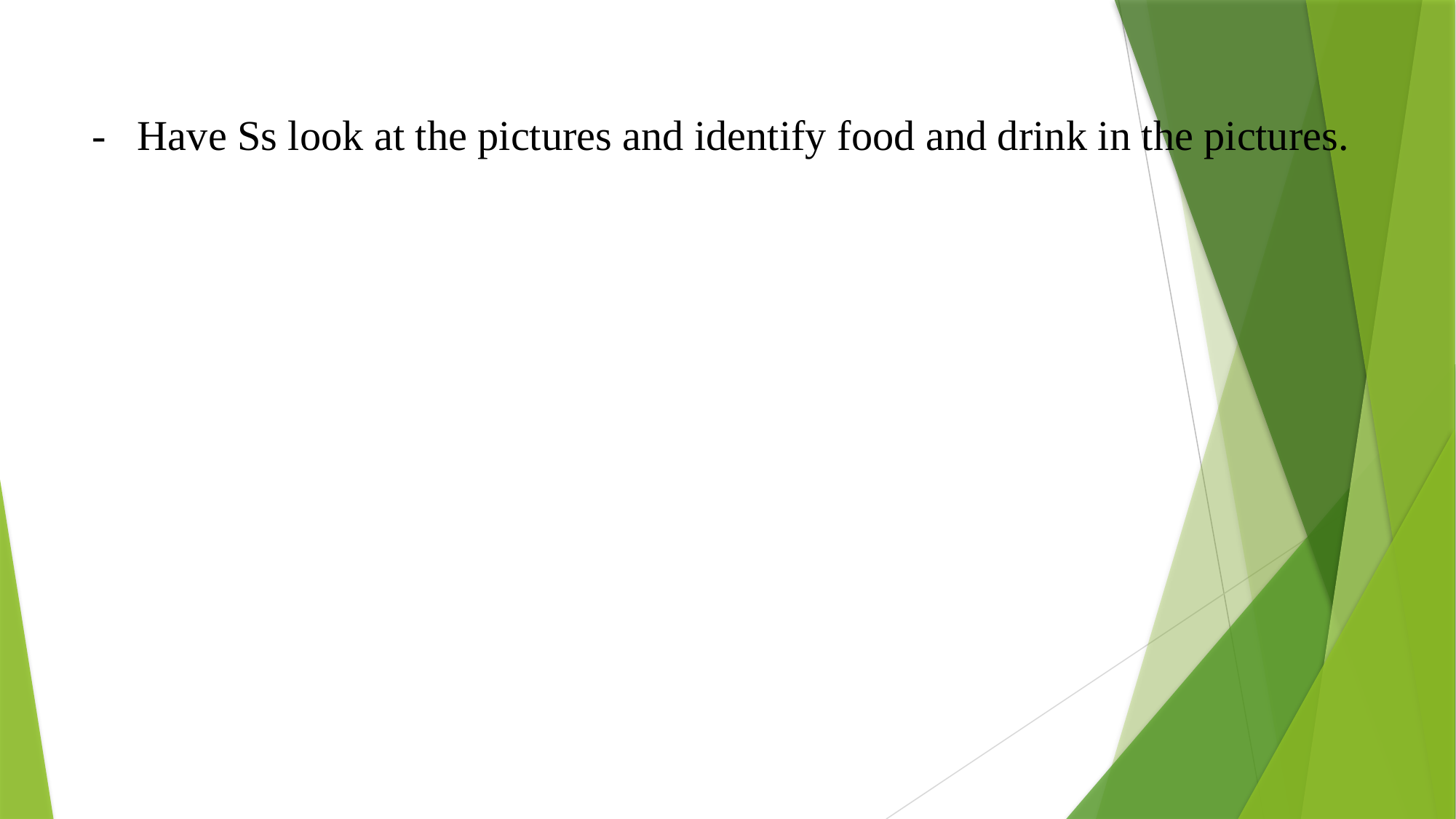

# -   Have Ss look at the pictures and identify food and drink in the pictures.